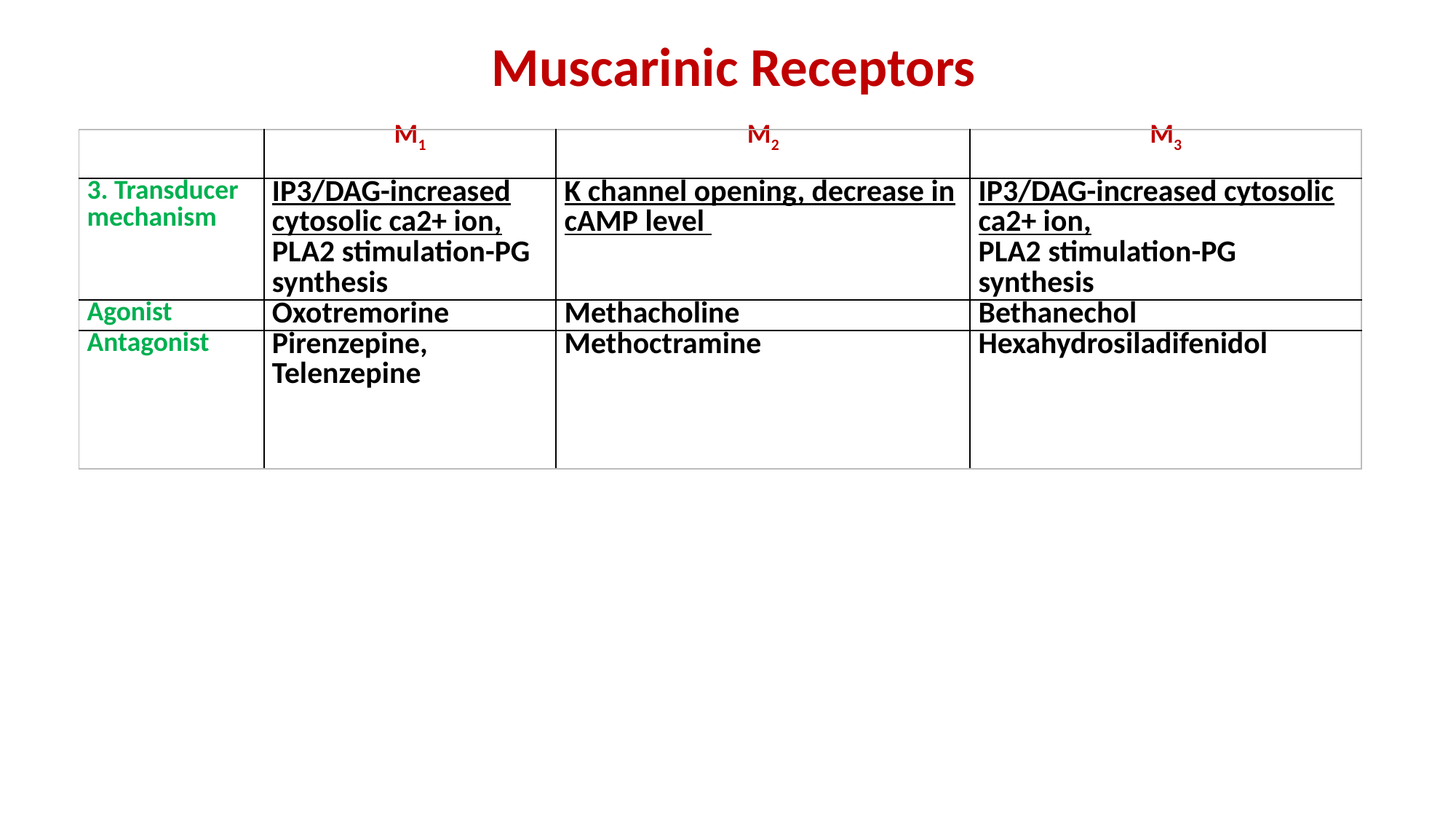

# Muscarinic Receptors
|  | M1 | M2 | M3 |
| --- | --- | --- | --- |
| 3. Transducer mechanism | IP3/DAG-increased cytosolic ca2+ ion, PLA2 stimulation-PG synthesis | K channel opening, decrease in cAMP level | IP3/DAG-increased cytosolic ca2+ ion, PLA2 stimulation-PG synthesis |
| Agonist | Oxotremorine | Methacholine | Bethanechol |
| Antagonist | Pirenzepine, Telenzepine | Methoctramine | Hexahydrosiladifenidol |